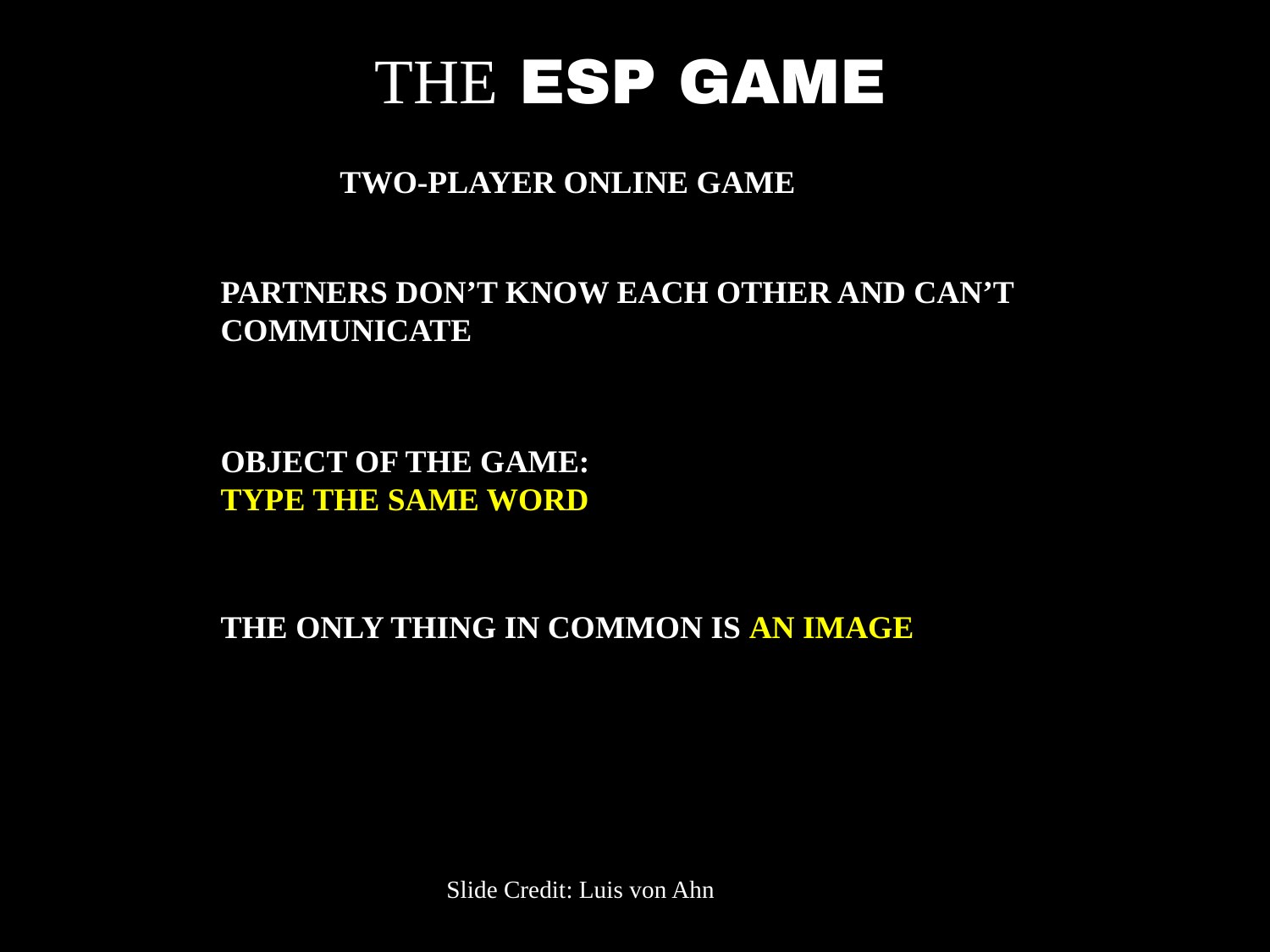

THE ESP GAME
TWO-PLAYER ONLINE GAME
PARTNERS DON’T KNOW EACH OTHER AND CAN’T COMMUNICATE
OBJECT OF THE GAME:
TYPE THE SAME WORD
THE ONLY THING IN COMMON IS AN IMAGE
Slide Credit: Luis von Ahn